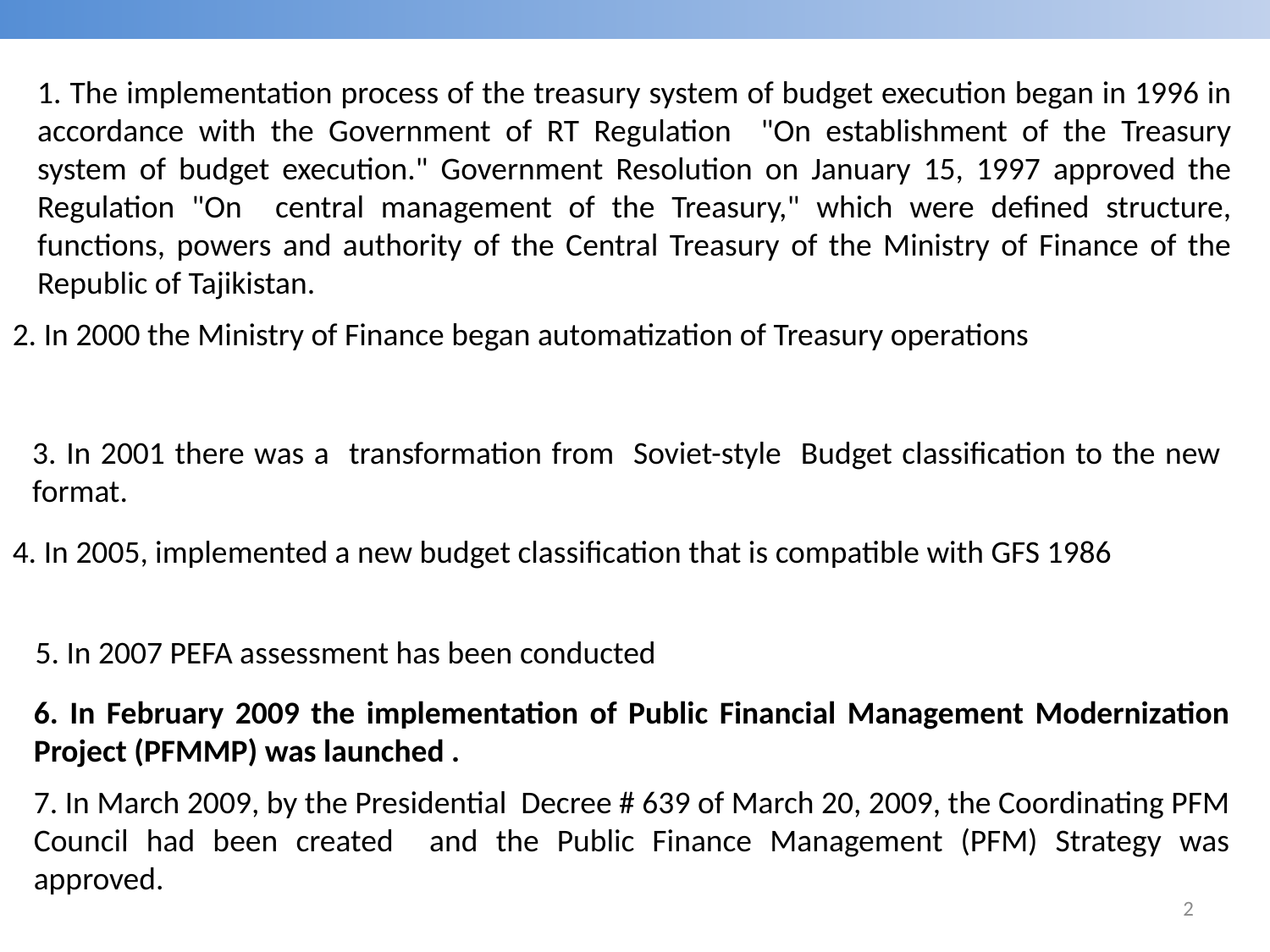

Background

1. The implementation process of the treasury system of budget execution began in 1996 in accordance with the Government of RT Regulation  "On establishment of the Treasury system of budget execution." Government Resolution on January 15, 1997 approved the Regulation "On  central management of the Treasury," which were defined structure, functions, powers and authority of the Central Treasury of the Ministry of Finance of the Republic of Tajikistan.
2. In 2000 the Ministry of Finance began automatization of Treasury operations
3. In 2001 there was a  transformation from  Soviet-style  Budget classification to the new format.
4. In 2005, implemented a new budget classification that is compatible with GFS 1986
5. In 2007 PEFA assessment has been conducted
6. In February 2009 the implementation of Public Financial Management Modernization Project (PFMMP) was launched .
7. In March 2009, by the Presidential  Decree # 639 of March 20, 2009, the Coordinating PFM Council had been created  and the Public Finance Management (PFM) Strategy was approved.
2